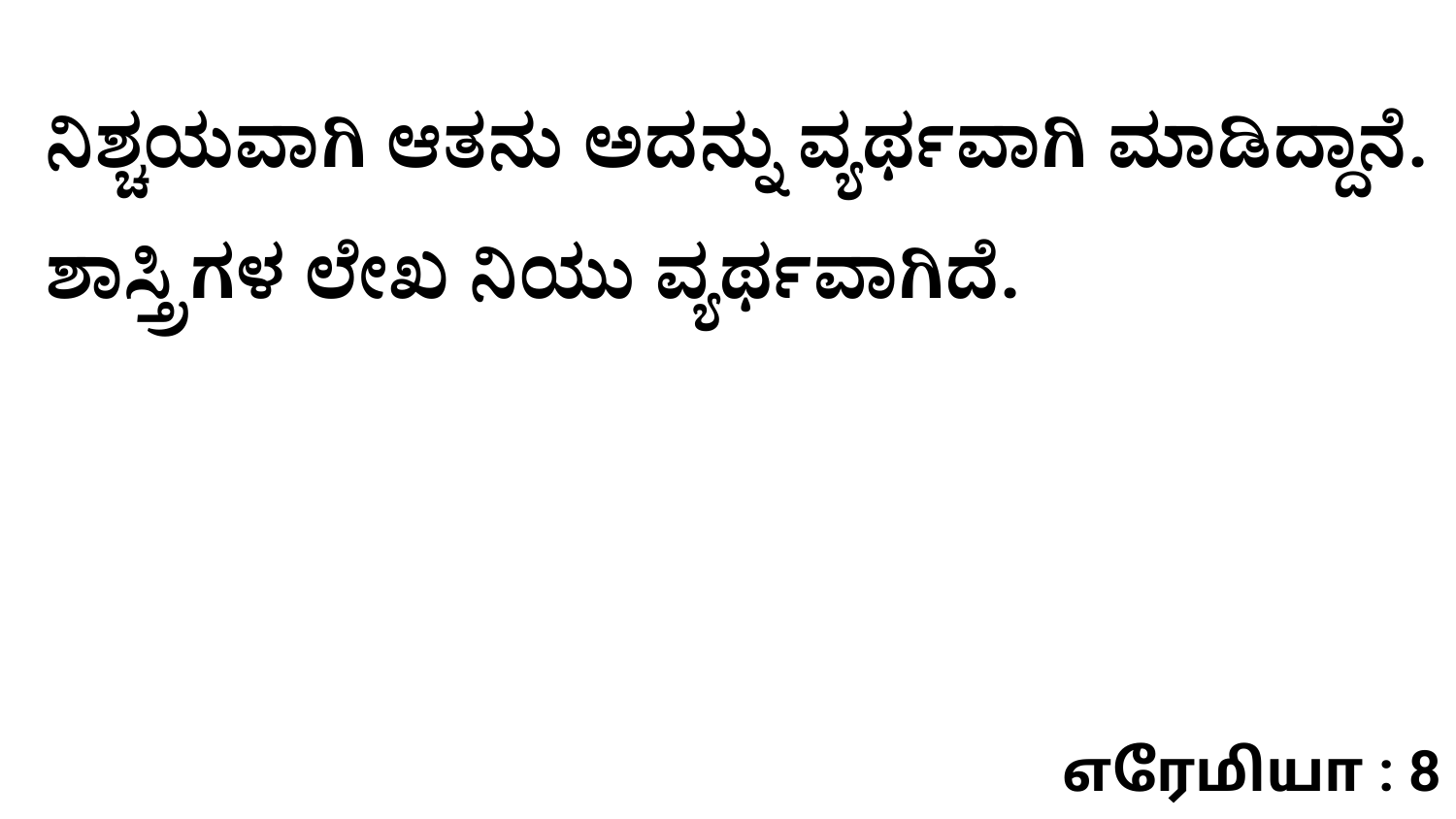

ನಿಶ್ಚಯವಾಗಿ ಆತನು ಅದನ್ನು ವ್ಯರ್ಥವಾಗಿ ಮಾಡಿದ್ದಾನೆ. ಶಾಸ್ತ್ರಿಗಳ ಲೇಖ ನಿಯು ವ್ಯರ್ಥವಾಗಿದೆ.
எரேமியா : 8